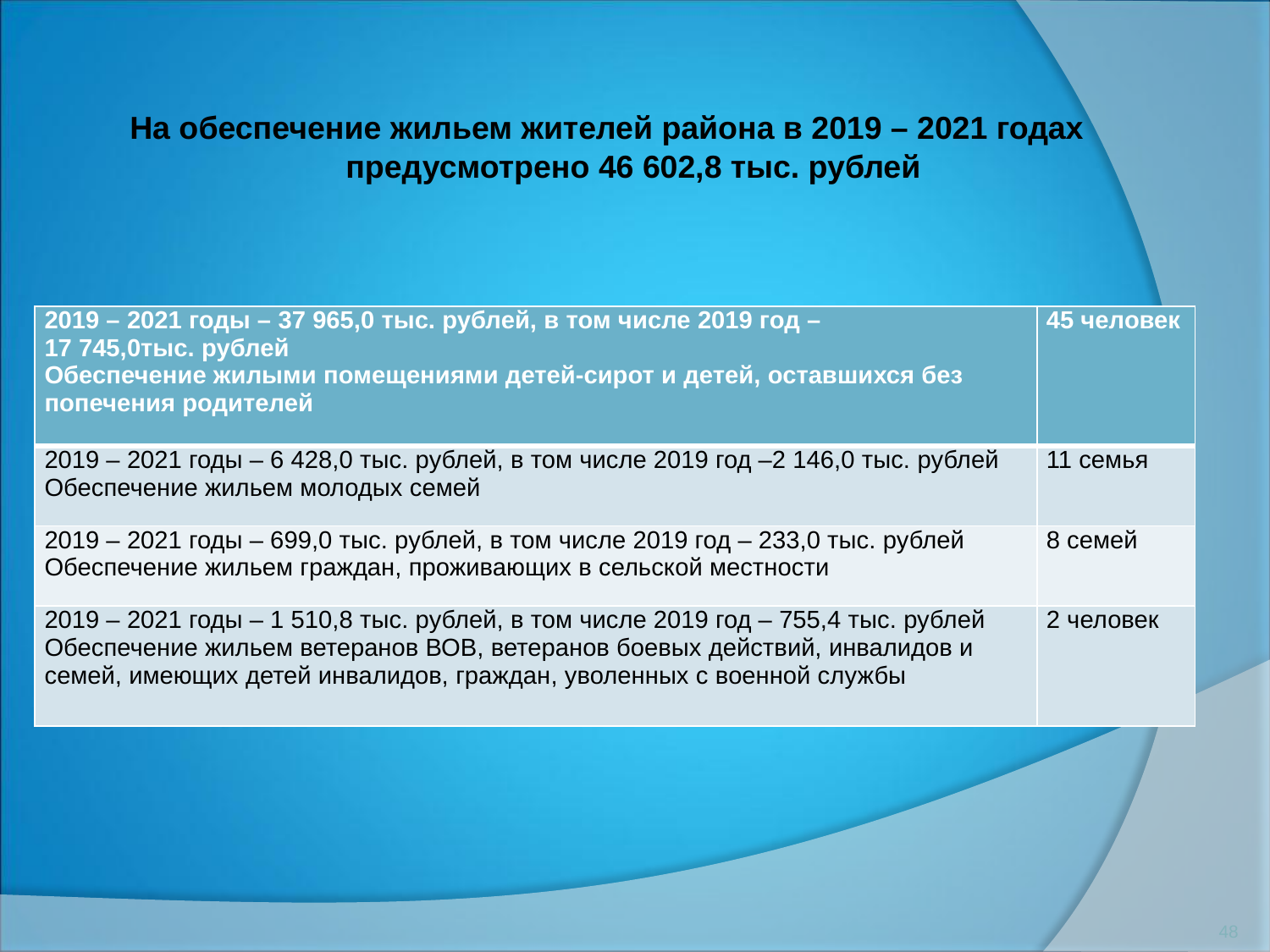

# На обеспечение жильем жителей района в 2019 – 2021 годах предусмотрено 46 602,8 тыс. рублей
| 2019 – 2021 годы – 37 965,0 тыс. рублей, в том числе 2019 год – 17 745,0тыс. рублей Обеспечение жилыми помещениями детей-сирот и детей, оставшихся без попечения родителей | 45 человек |
| --- | --- |
| 2019 – 2021 годы – 6 428,0 тыс. рублей, в том числе 2019 год –2 146,0 тыс. рублей Обеспечение жильем молодых семей | 11 семья |
| 2019 – 2021 годы – 699,0 тыс. рублей, в том числе 2019 год – 233,0 тыс. рублей Обеспечение жильем граждан, проживающих в сельской местности | 8 семей |
| 2019 – 2021 годы – 1 510,8 тыс. рублей, в том числе 2019 год – 755,4 тыс. рублей Обеспечение жильем ветеранов ВОВ, ветеранов боевых действий, инвалидов и семей, имеющих детей инвалидов, граждан, уволенных с военной службы | 2 человек |
48